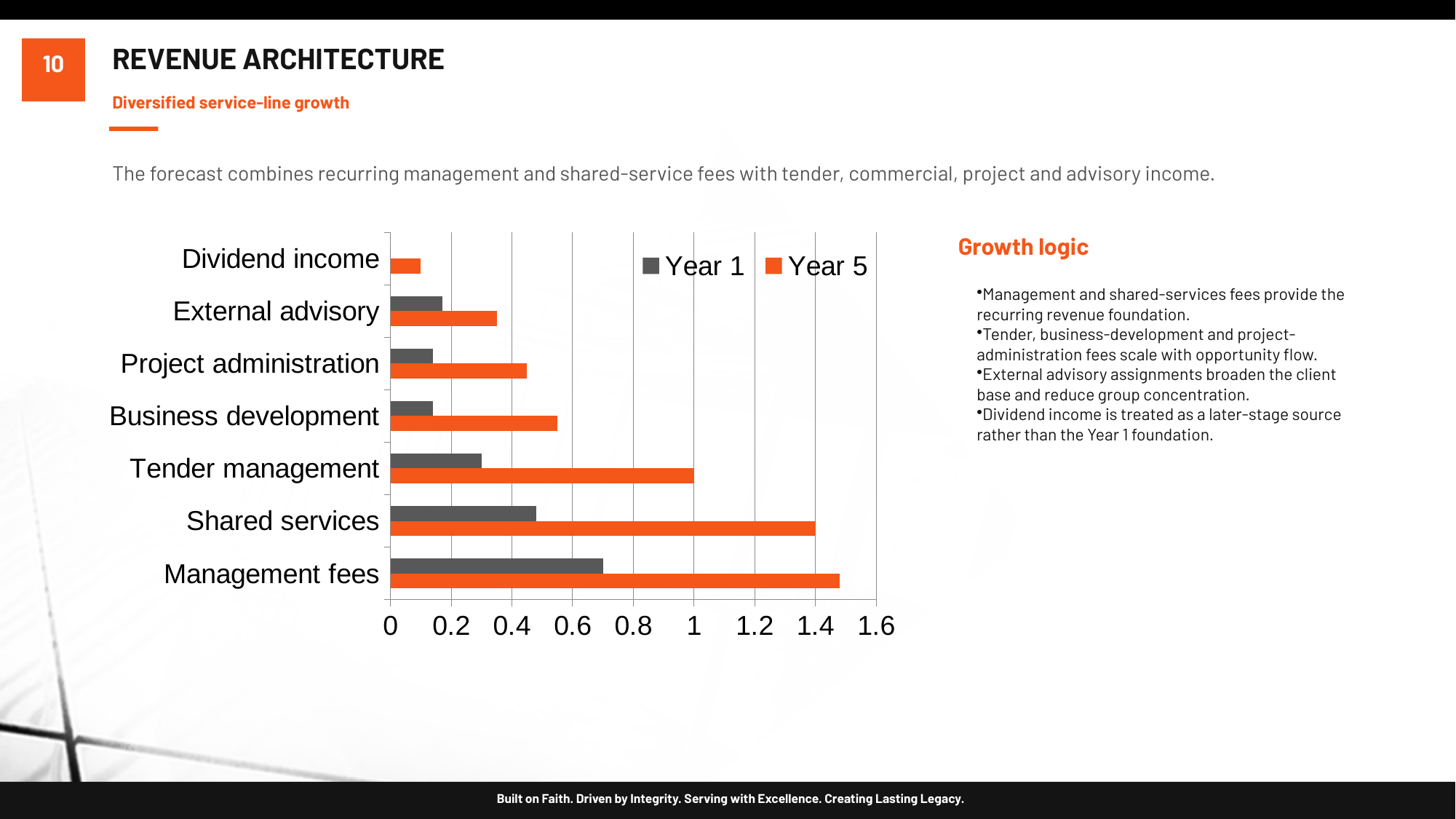

REVENUE ARCHITECTURE
10
Diversified service-line growth

The forecast combines recurring management and shared-service fees with tender, commercial, project and advisory income.

### Chart

| Category | Year 5 | Year 1 |
|---|---|---|
| Management fees | 1.48 | 0.7 |
| Shared services | 1.4 | 0.48 |
| Tender management | 1.0 | 0.3 |
| Business development | 0.55 | 0.14 |
| Project administration | 0.45 | 0.14 |
| External advisory | 0.35 | 0.17 |
| Dividend income | 0.1 | 0.0 |
Growth logic
Management and shared-services fees provide the recurring revenue foundation.
Tender, business-development and project-administration fees scale with opportunity flow.
External advisory assignments broaden the client base and reduce group concentration.
Dividend income is treated as a later-stage source rather than the Year 1 foundation.

Built on Faith. Driven by Integrity. Serving with Excellence. Creating Lasting Legacy.